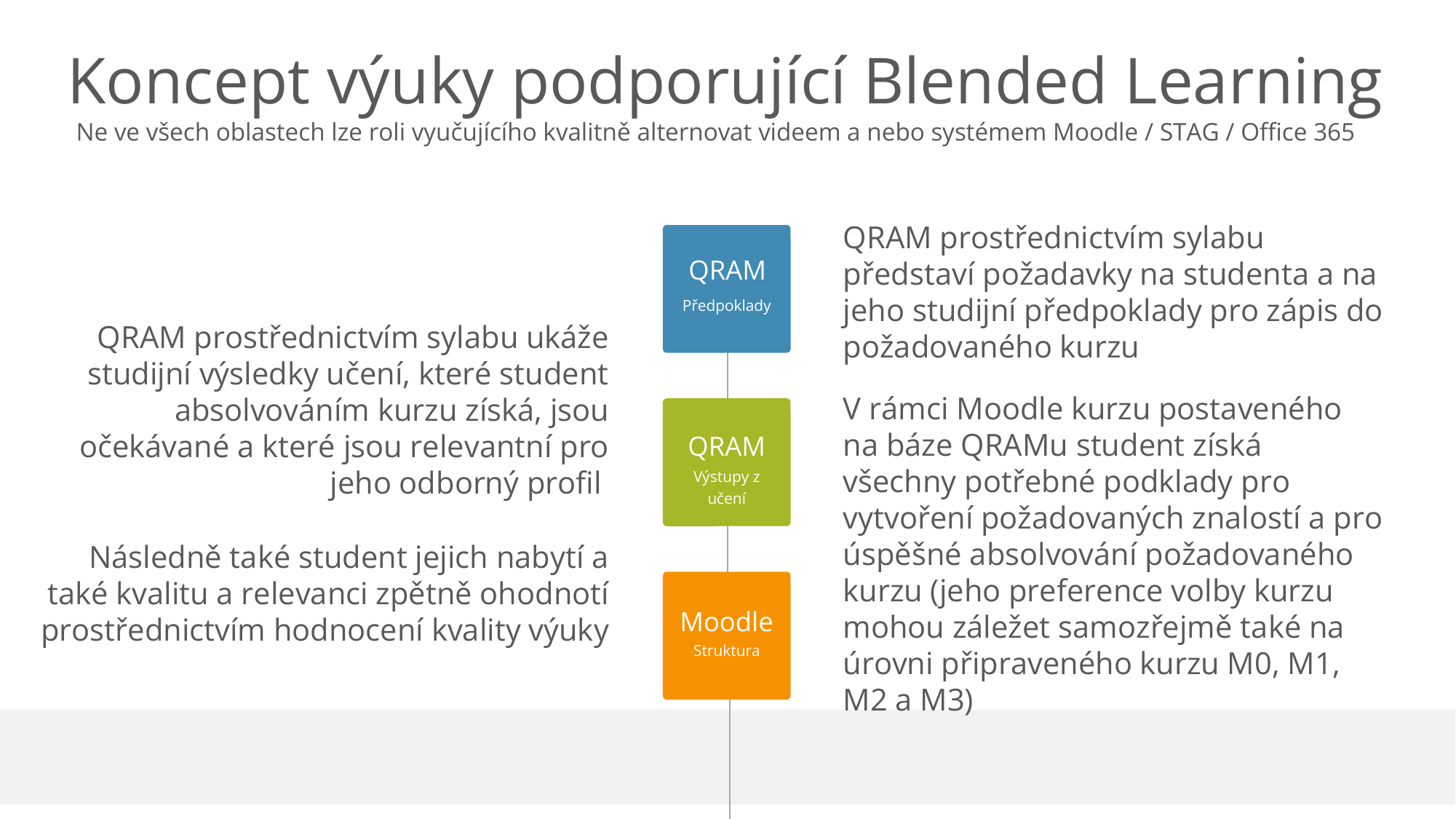

# Koncept výuky podporující Blended Learning
Ne ve všech oblastech lze roli vyučujícího kvalitně alternovat videem a nebo systémem Moodle / STAG / Office 365
QRAM prostřednictvím sylabu představí požadavky na studenta a na jeho studijní předpoklady pro zápis do požadovaného kurzu

400
QRAM
Předpoklady

QRAM prostřednictvím sylabu ukáže studijní výsledky učení, které student absolvováním kurzu získá, jsou očekávané a které jsou relevantní pro jeho odborný profil
Následně také student jejich nabytí a také kvalitu a relevanci zpětně ohodnotí prostřednictvím hodnocení kvality výuky
V rámci Moodle kurzu postaveného na báze QRAMu student získá všechny potřebné podklady pro vytvoření požadovaných znalostí a pro úspěšné absolvování požadovaného kurzu (jeho preference volby kurzu mohou záležet samozřejmě také na úrovni připraveného kurzu M0, M1, M2 a M3)

QRAM
Výstupy z učení

Moodle
Struktura

33